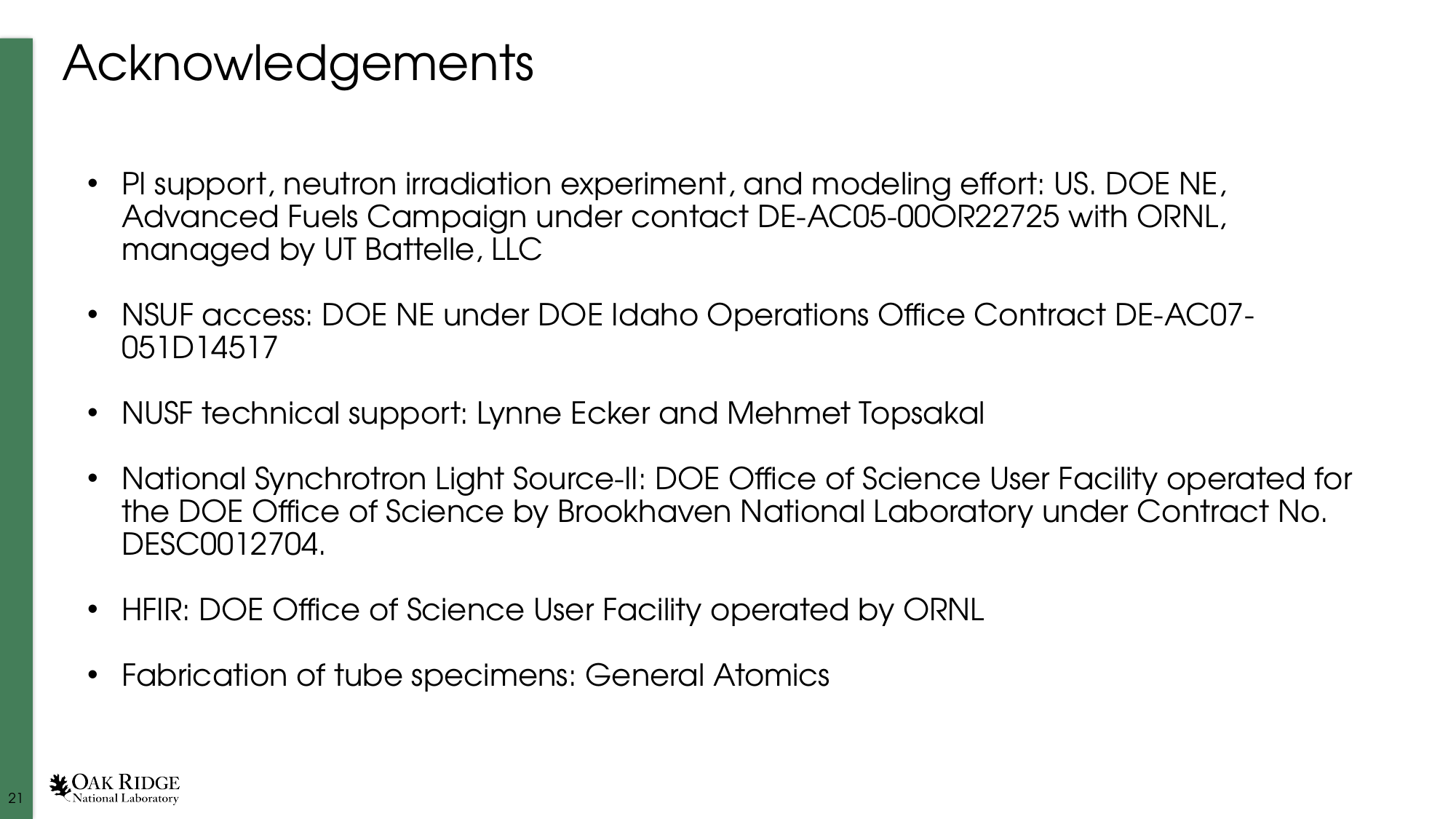

# Acknowledgements
PI support, neutron irradiation experiment, and modeling effort: US. DOE NE, Advanced Fuels Campaign under contact DE-AC05-00OR22725 with ORNL, managed by UT Battelle, LLC

NSUF access: DOE NE under DOE Idaho Operations Office Contract DE-AC07- 051D14517

NUSF technical support: Lynne Ecker and Mehmet Topsakal

National Synchrotron Light Source-II: DOE Office of Science User Facility operated for the DOE Office of Science by Brookhaven National Laboratory under Contract No. DESC0012704.

HFIR: DOE Office of Science User Facility operated by ORNL

Fabrication of tube specimens: General Atomics